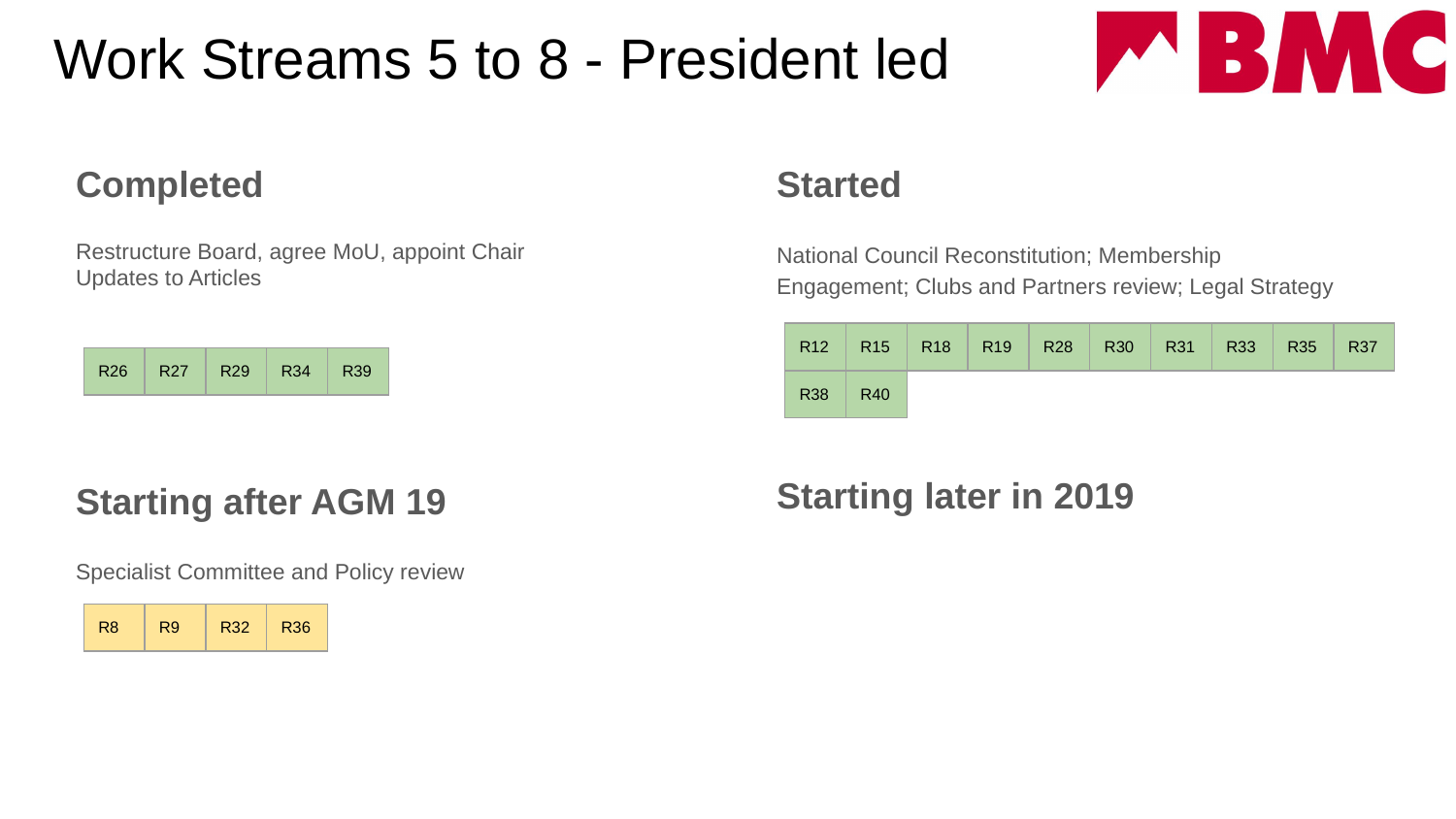

# Work Streams 5 to 8 - President led
Completed
Restructure Board, agree MoU, appoint Chair
Updates to Articles
Started
National Council Reconstitution; Membership Engagement; Clubs and Partners review; Legal Strategy

| R12 | R15 |
| --- | --- |
| R38 | R40 |
| R18 | R19 |
| --- | --- |
| R28 | R30 |
| --- | --- |
| R31 | R33 |
| --- | --- |
| R35 | R37 |
| --- | --- |
| R26 | R27 |
| --- | --- |
| R29 | R34 |
| --- | --- |
| R39 |
| --- |
Starting later in 2019
Starting after AGM 19
Specialist Committee and Policy review

| R8 | R9 |
| --- | --- |
| R32 | R36 |
| --- | --- |